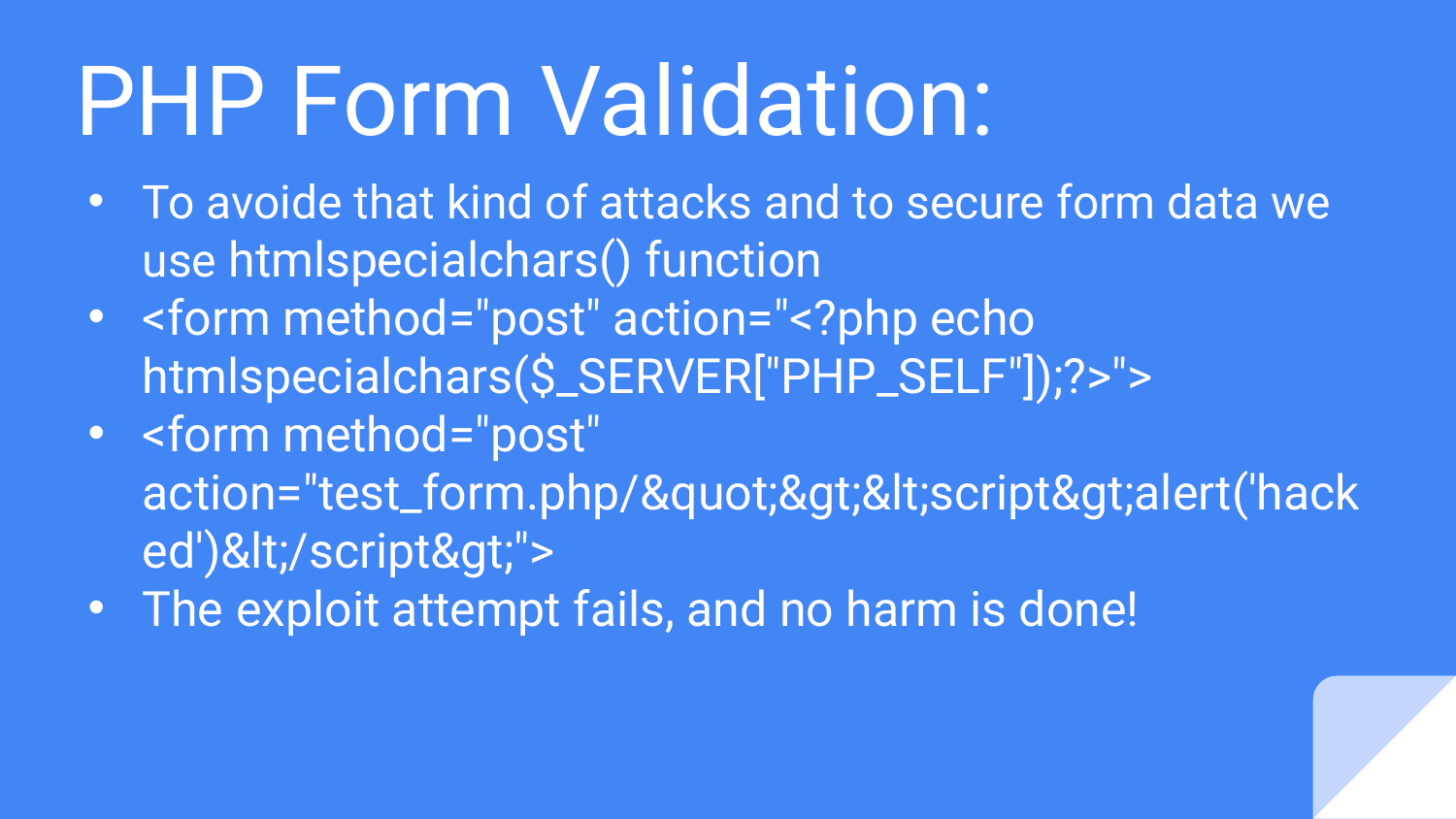

# PHP Form Validation:
To avoide that kind of attacks and to secure form data we use htmlspecialchars() function
<form method="post" action="<?php echo htmlspecialchars($_SERVER["PHP_SELF"]);?>">
<form method="post" action="test_form.php/&quot;&gt;&lt;script&gt;alert('hacked')&lt;/script&gt;">
The exploit attempt fails, and no harm is done!